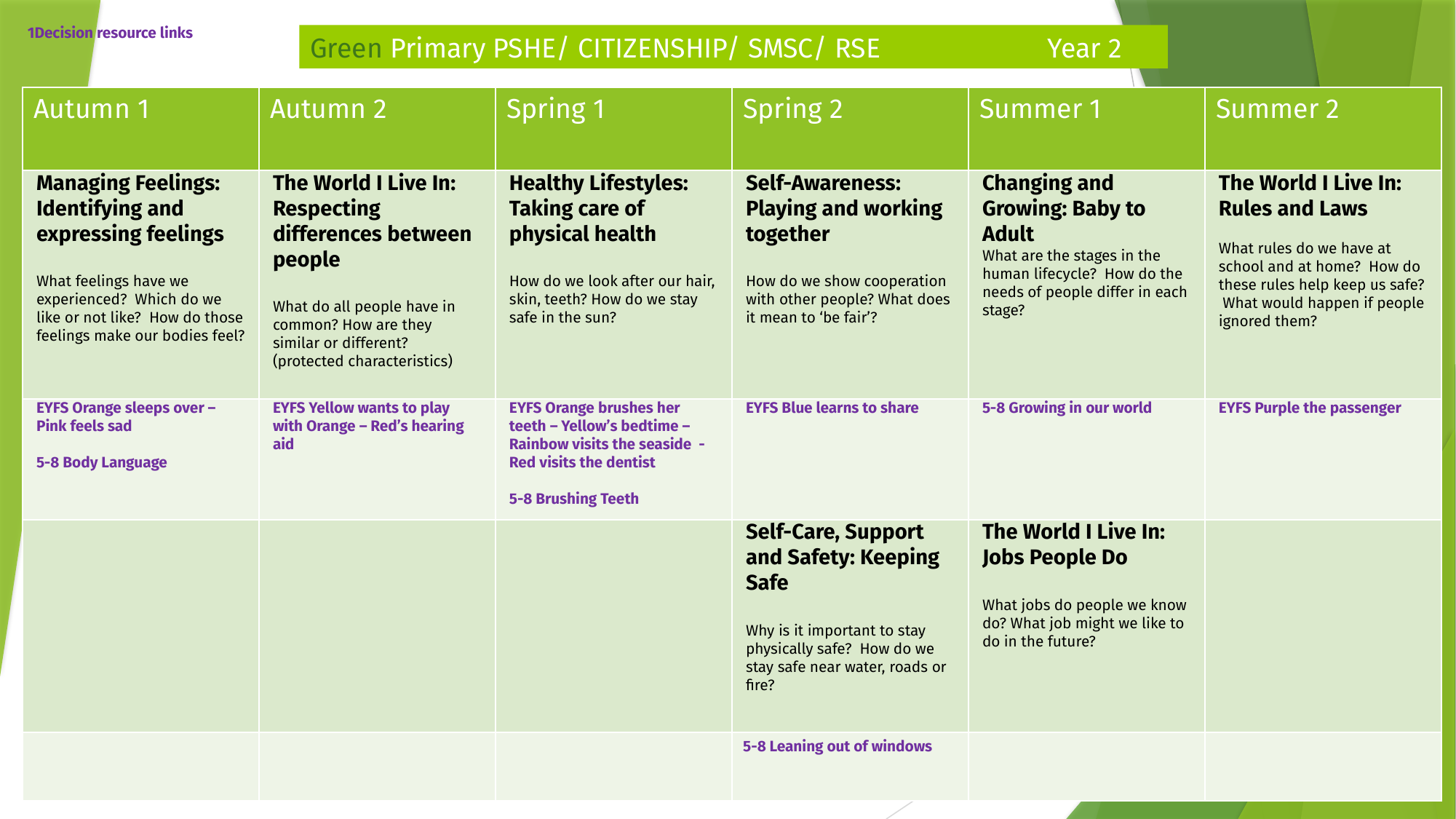

1Decision resource links
Green Primary PSHE/ CITIZENSHIP/ SMSC/ RSE                       Year 2
| Autumn 1 | Autumn 2 | Spring 1 | Spring 2 | Summer 1 | Summer 2 |
| --- | --- | --- | --- | --- | --- |
| Managing Feelings: Identifying and expressing feelings What feelings have we experienced? Which do we like or not like? How do those feelings make our bodies feel? | The World I Live In: Respecting differences between people What do all people have in common? How are they similar or different? (protected characteristics) | Healthy Lifestyles: Taking care of physical health How do we look after our hair, skin, teeth? How do we stay safe in the sun? | Self-Awareness: Playing and working together How do we show cooperation with other people? What does it mean to ‘be fair’? | Changing and Growing: Baby to Adult What are the stages in the human lifecycle? How do the needs of people differ in each stage? | The World I Live In: Rules and Laws What rules do we have at school and at home? How do these rules help keep us safe? What would happen if people ignored them? |
| EYFS Orange sleeps over – Pink feels sad 5-8 Body Language | EYFS Yellow wants to play with Orange – Red’s hearing aid | EYFS Orange brushes her teeth – Yellow’s bedtime – Rainbow visits the seaside - Red visits the dentist 5-8 Brushing Teeth | EYFS Blue learns to share | 5-8 Growing in our world | EYFS Purple the passenger |
|  |  |  | Self-Care, Support and Safety: Keeping Safe Why is it important to stay physically safe? How do we stay safe near water, roads or fire? | The World I Live In: Jobs People Do What jobs do people we know do? What job might we like to do in the future? |  |
|  |  |  | 5-8 Leaning out of windows |  |  |